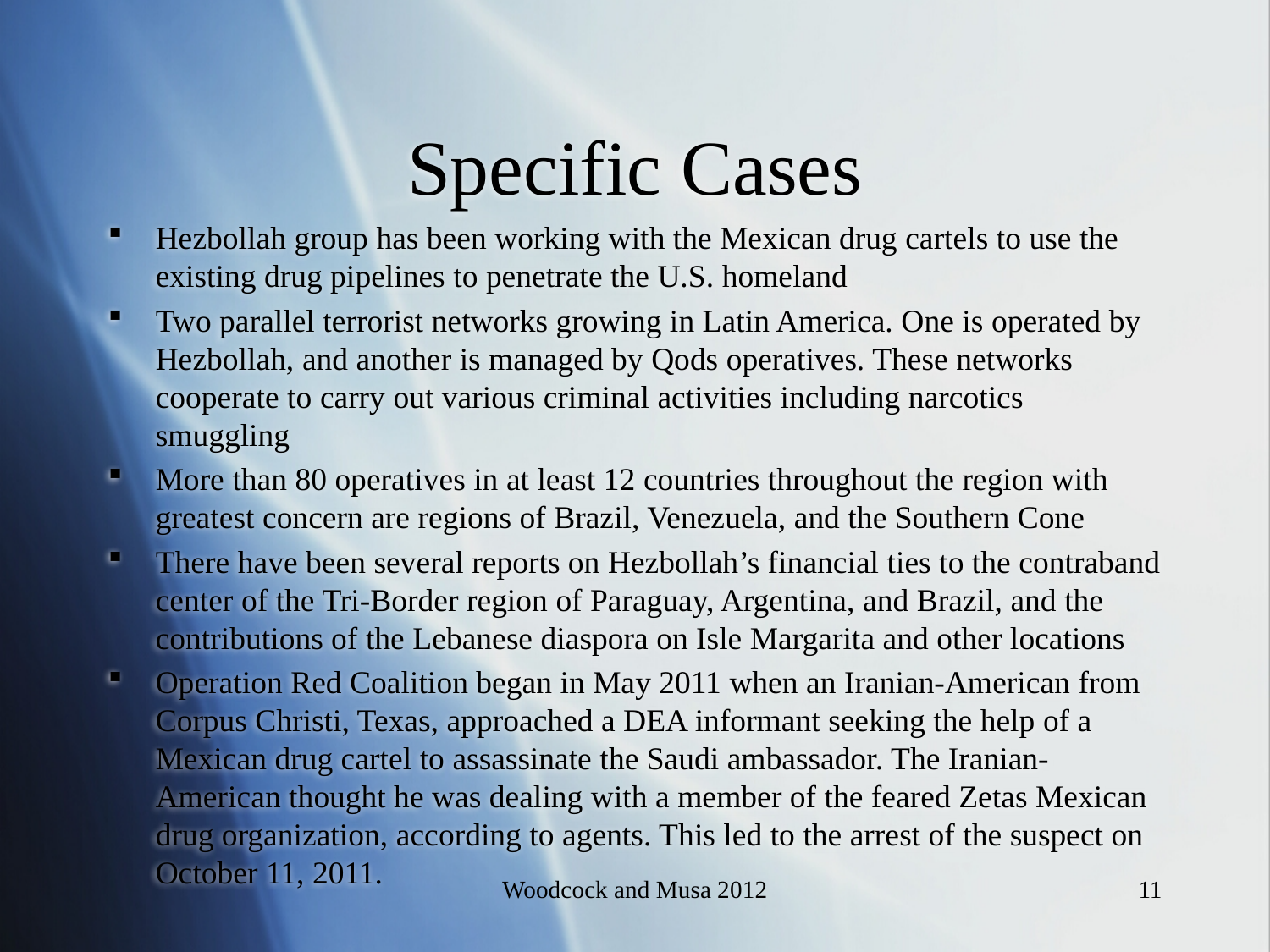

Specific Cases
Hezbollah group has been working with the Mexican drug cartels to use the existing drug pipelines to penetrate the U.S. homeland
Two parallel terrorist networks growing in Latin America. One is operated by Hezbollah, and another is managed by Qods operatives. These networks cooperate to carry out various criminal activities including narcotics smuggling
More than 80 operatives in at least 12 countries throughout the region with greatest concern are regions of Brazil, Venezuela, and the Southern Cone
There have been several reports on Hezbollah’s financial ties to the contraband center of the Tri-Border region of Paraguay, Argentina, and Brazil, and the contributions of the Lebanese diaspora on Isle Margarita and other locations
Operation Red Coalition began in May 2011 when an Iranian-American from Corpus Christi, Texas, approached a DEA informant seeking the help of a Mexican drug cartel to assassinate the Saudi ambassador. The Iranian-American thought he was dealing with a member of the feared Zetas Mexican drug organization, according to agents. This led to the arrest of the suspect on October 11, 2011.

Woodcock and Musa 2012
11